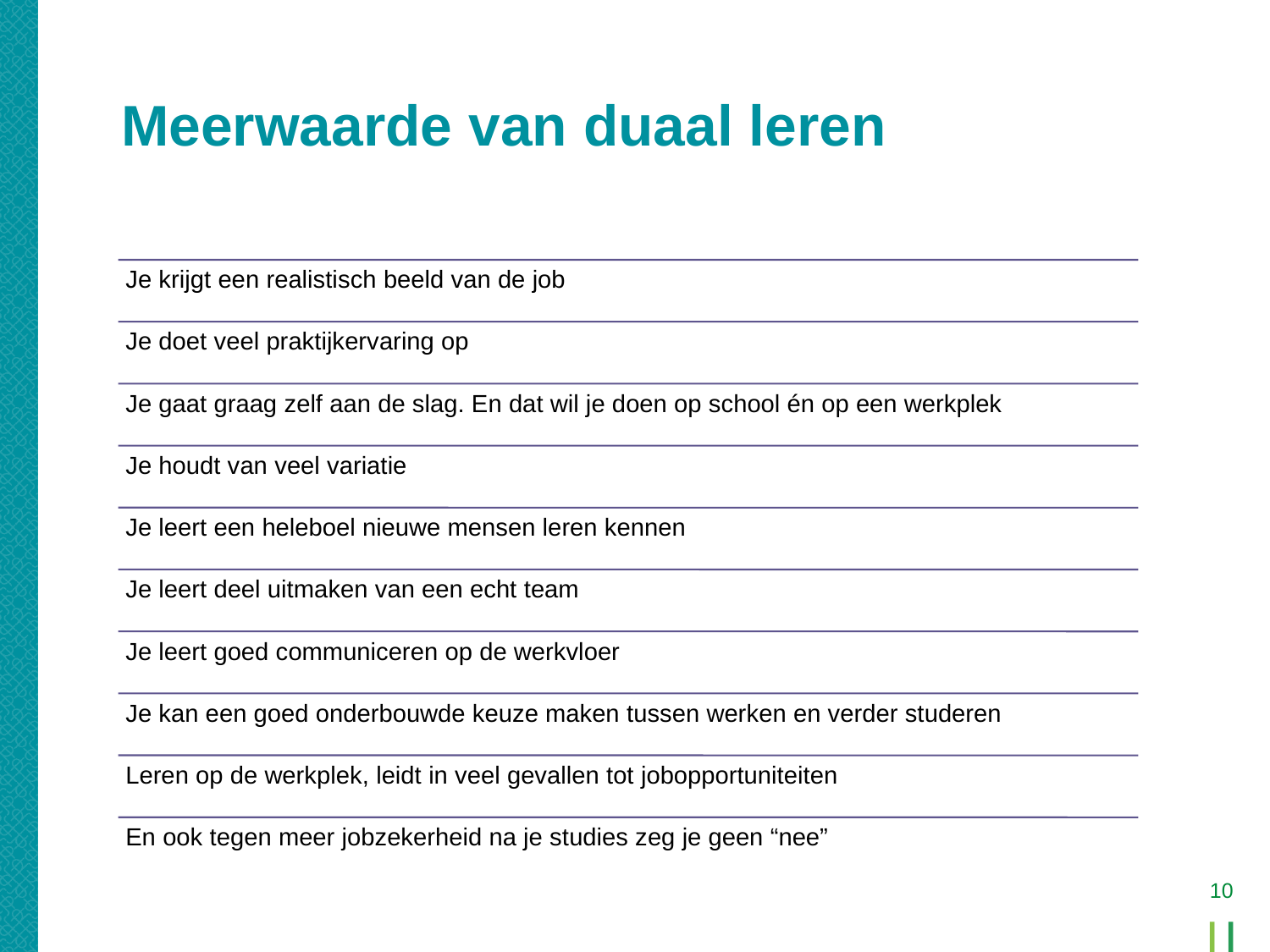

# Meerwaarde van duaal leren
Je krijgt een realistisch beeld van de job
Je doet veel praktijkervaring op
Je gaat graag zelf aan de slag. En dat wil je doen op school én op een werkplek
Je houdt van veel variatie
Je leert een heleboel nieuwe mensen leren kennen
Je leert deel uitmaken van een echt team
Je leert goed communiceren op de werkvloer
Je kan een goed onderbouwde keuze maken tussen werken en verder studeren
Leren op de werkplek, leidt in veel gevallen tot jobopportuniteiten
En ook tegen meer jobzekerheid na je studies zeg je geen “nee”
10